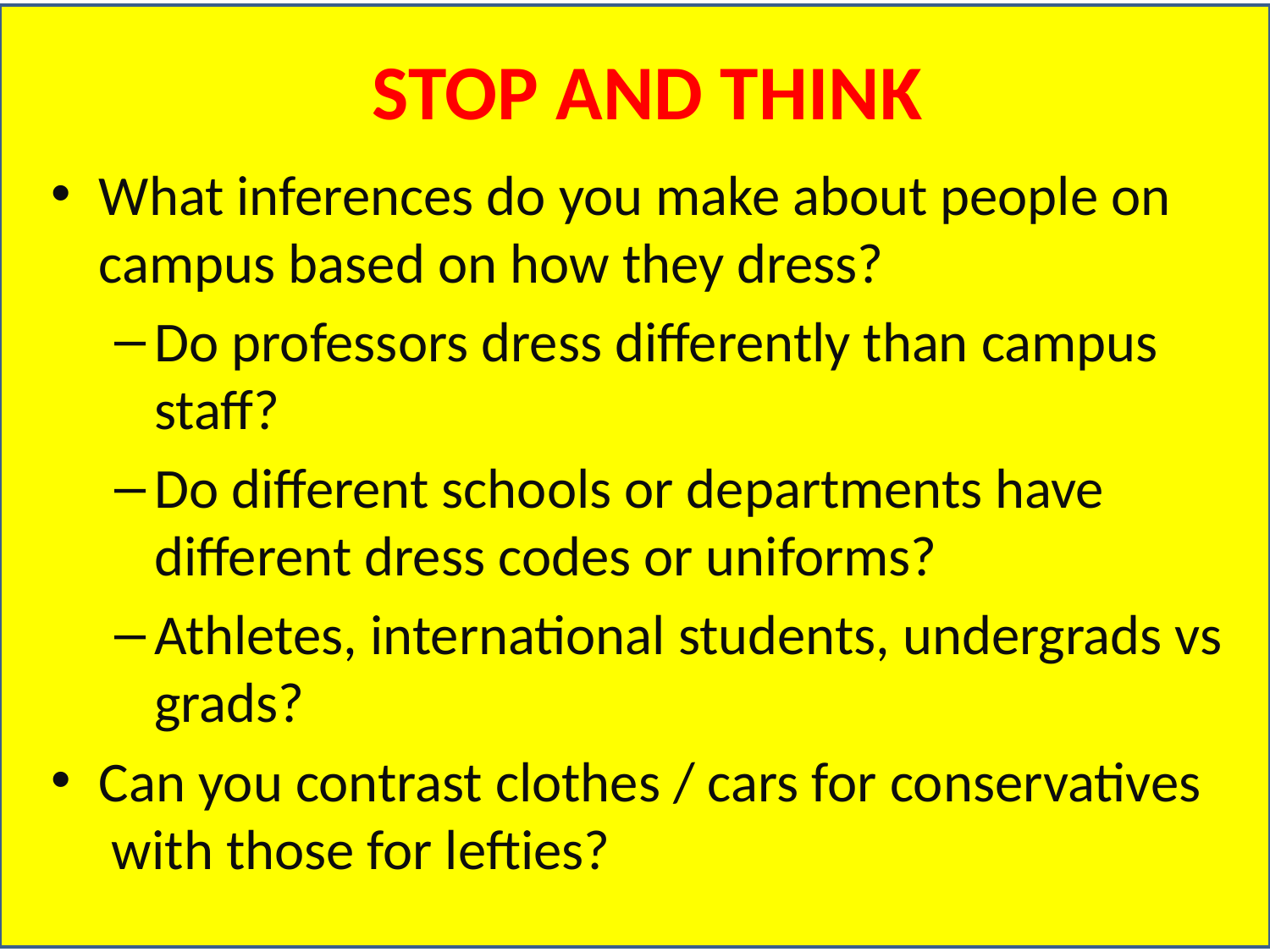

# STOP AND THINK
What inferences do you make about people on campus based on how they dress?
Do professors dress differently than campus staff?
Do different schools or departments have different dress codes or uniforms?
Athletes, international students, undergrads vs grads?
Can you contrast clothes / cars for conservatives
 with those for lefties?